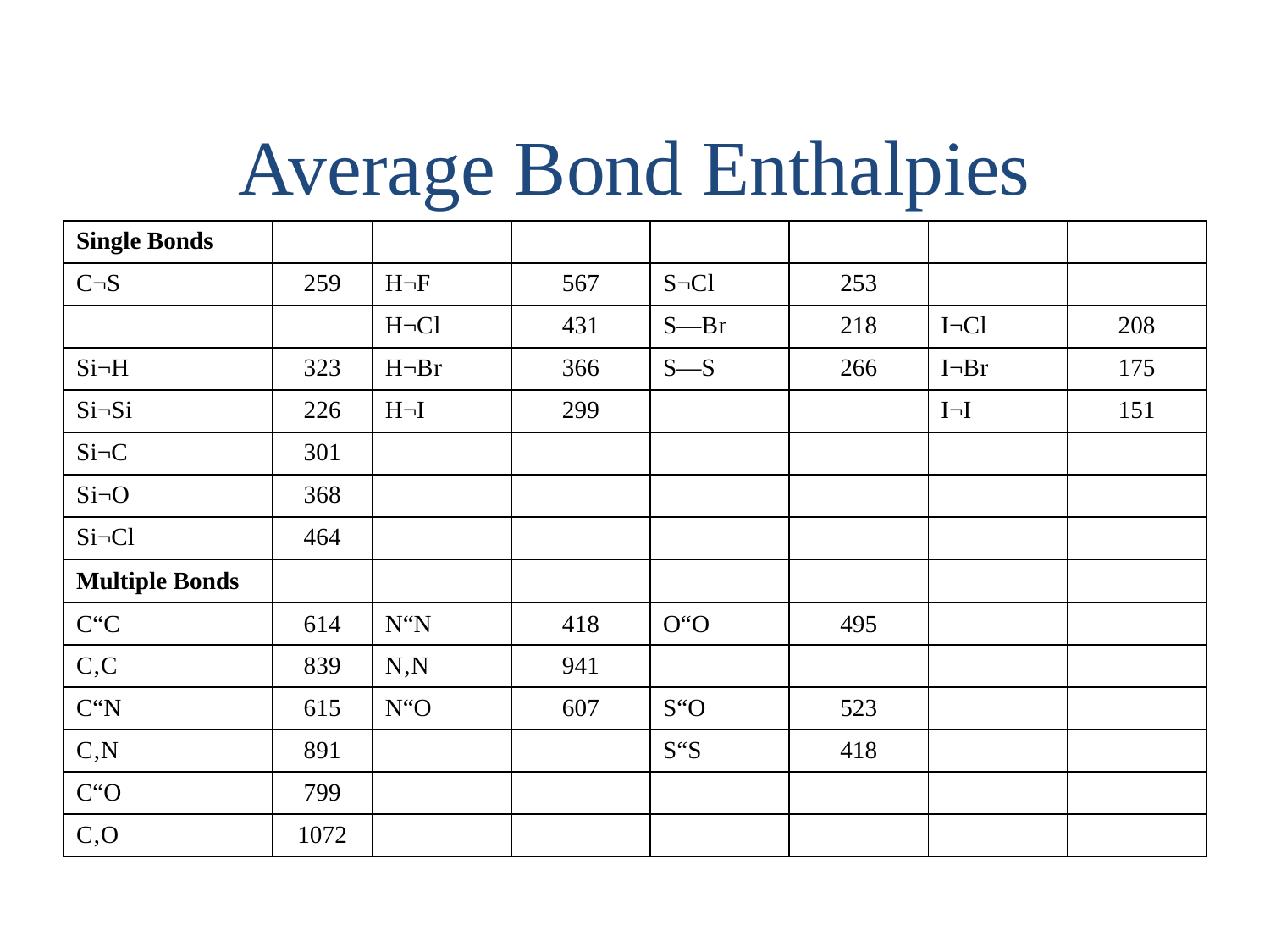

# Average Bond Enthalpies
| Single Bonds | Blank | Blank | Blank | Blank | Blank | Blank | Blank |
| --- | --- | --- | --- | --- | --- | --- | --- |
| C¬S | 259 | H¬F | 567 | S¬C l | 253 | Blank | Blank |
| Blank | Blank | H¬C l | 431 | S—B r | 218 | I¬C l | 208 |
| S i¬H | 323 | H¬B r | 366 | S—S | 266 | I¬B r | 175 |
| S i¬S i | 226 | H¬I | 299 | Blank | Blank | I¬I | 151 |
| S i¬C | 301 | Blank | Blank | Blank | Blank | Blank | Blank |
| S i¬O | 368 | Blank | Blank | Blank | Blank | Blank | Blank |
| S i¬Cl | 464 | Blank | Blank | Blank | Blank | Blank | Blank |
| Multiple Bonds | Blank | Blank | Blank | Blank | Blank | Blank | Blank |
| C“C | 614 | N“N | 418 | O“O | 495 | Blank | Blank |
| C‚C | 839 | N‚N | 941 |  |  | Blank | Blank |
| C“N | 615 | N“O | 607 | S“O | 523 | Blank | Blank |
| C‚N | 891 | Blank | Blank | S“S | 418 | Blank | Blank |
| C“O | 799 | Blank | Blank | Blank | Blank | Blank | Blank |
| C‚O | 1072 | Blank | Blank | Blank | Blank | Blank | Blank |